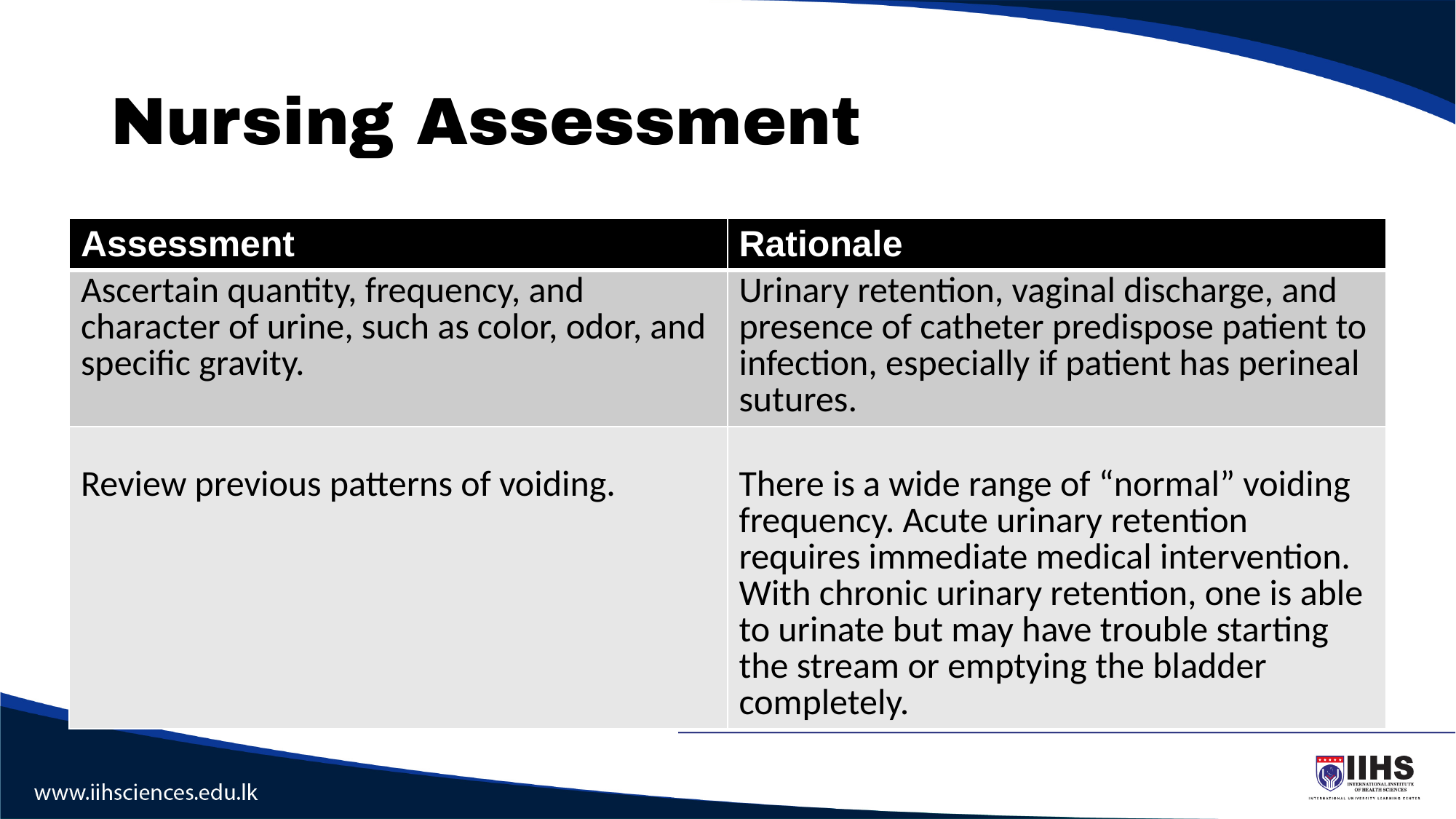

# Nursing Assessment
| Assessment | Rationale |
| --- | --- |
| Ascertain quantity, frequency, and character of urine, such as color, odor, and specific gravity. | Urinary retention, vaginal discharge, and presence of catheter predispose patient to infection, especially if patient has perineal sutures. |
| Review previous patterns of voiding. | There is a wide range of “normal” voiding frequency. Acute urinary retention requires immediate medical intervention. With chronic urinary retention, one is able to urinate but may have trouble starting the stream or emptying the bladder completely. |